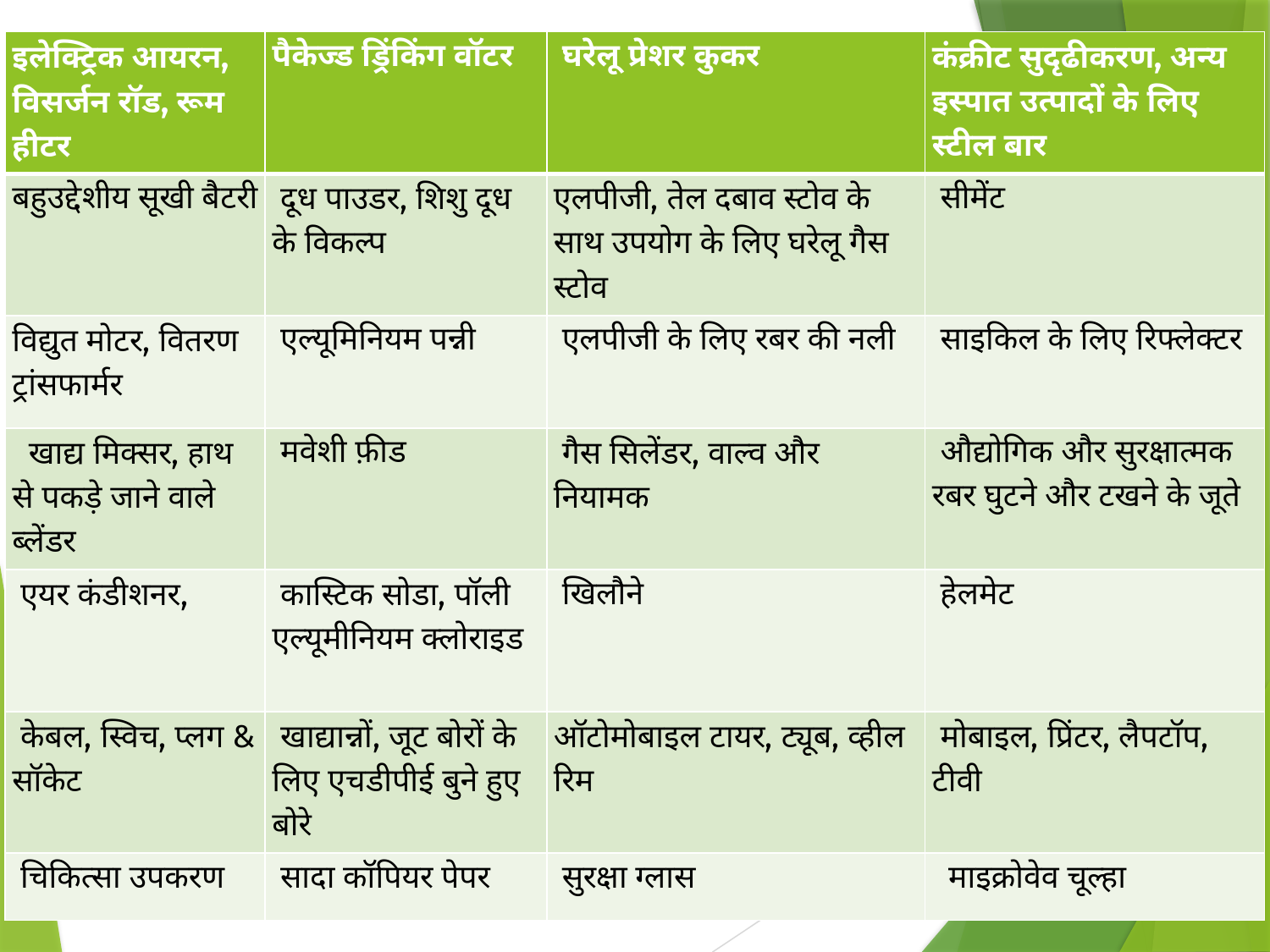

| इलेक्ट्रिक आयरन, विसर्जन रॉड, रूम हीटर | पैकेज्ड ड्रिंकिंग वॉटर | घरेलू प्रेशर कुकर | कंक्रीट सुदृढीकरण, अन्य इस्पात उत्पादों के लिए स्टील बार |
| --- | --- | --- | --- |
| बहुउद्देशीय सूखी बैटरी | दूध पाउडर, शिशु दूध के विकल्प | एलपीजी, तेल दबाव स्टोव के साथ उपयोग के लिए घरेलू गैस स्टोव | सीमेंट |
| विद्युत मोटर, वितरण ट्रांसफार्मर | एल्यूमिनियम पन्नी | एलपीजी के लिए रबर की नली | साइकिल के लिए रिफ्लेक्टर |
| खाद्य मिक्सर, हाथ से पकड़े जाने वाले ब्लेंडर | मवेशी फ़ीड | गैस सिलेंडर, वाल्व और नियामक | औद्योगिक और सुरक्षात्मक रबर घुटने और टखने के जूते |
| एयर कंडीशनर, | कास्टिक सोडा, पॉली एल्यूमीनियम क्लोराइड | खिलौने | हेलमेट |
| केबल, स्विच, प्लग & सॉकेट | खाद्यान्नों, जूट बोरों के लिए एचडीपीई बुने हुए बोरे | ऑटोमोबाइल टायर, ट्यूब, व्हील रिम | मोबाइल, प्रिंटर, लैपटॉप, टीवी |
| चिकित्सा उपकरण | सादा कॉपियर पेपर | सुरक्षा ग्लास | माइक्रोवेव चूल्हा |